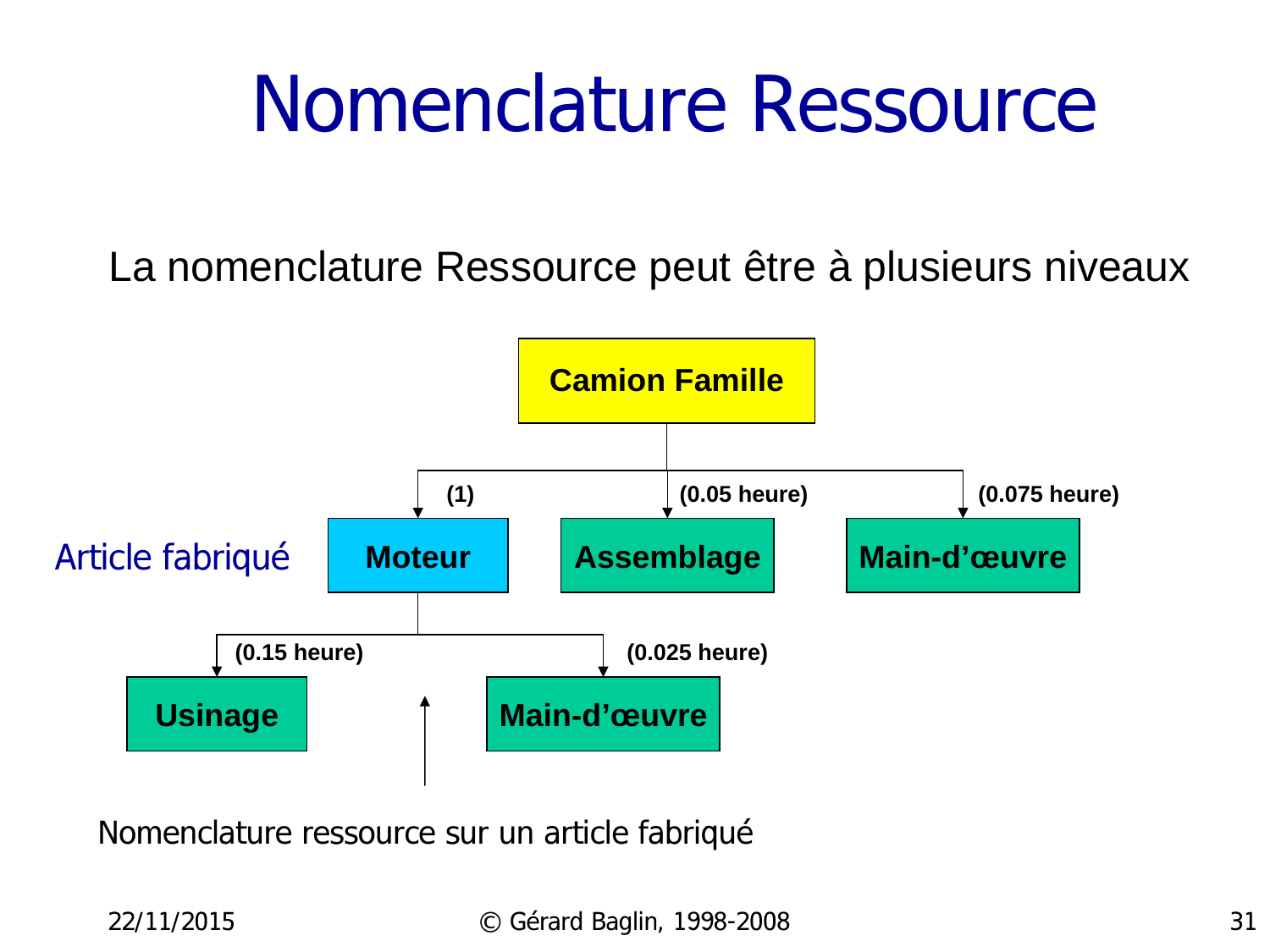

# Nomenclature Ressource
La nomenclature Ressource peut être à plusieurs niveaux
Camion Famille
(1)
(0.05 heure)
(0.075 heure)
Moteur
Assemblage
Main-d’œuvre
Article fabriqué
(0.15 heure)
(0.025 heure)
Usinage
Main-d’œuvre

Nomenclature ressource sur un article fabriqué
22/11/2015
© Gérard Baglin, 1998-2008
31